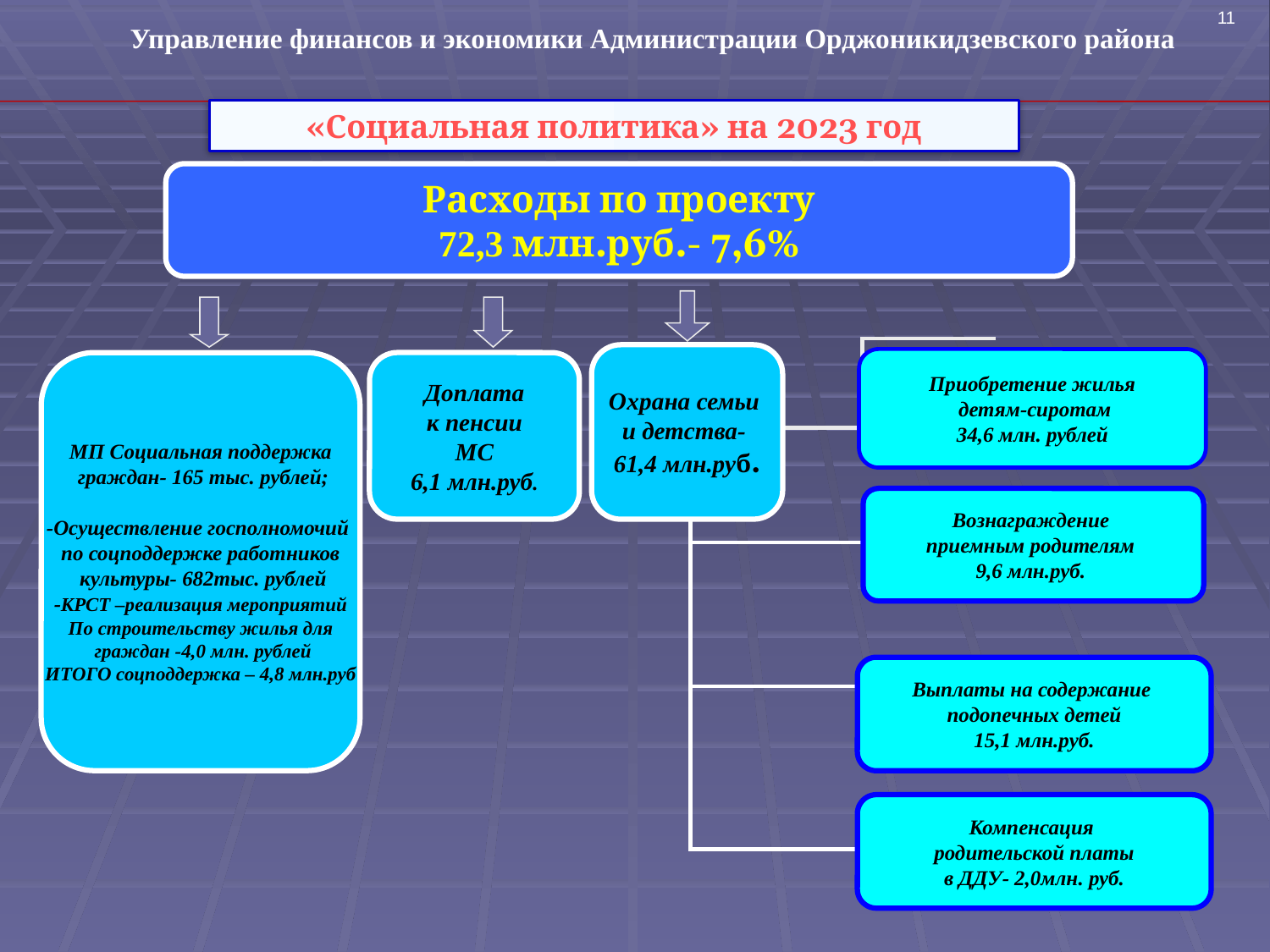

11
Управление финансов и экономики Администрации Орджоникидзевского района
«Социальная политика» на 2023 год
Расходы по проекту
72,3 млн.руб.- 7,6%

Доплата
 к пенсии
 муници
пальным
служащим
1,4 млн.руб.
Охрана семьи
и детства-
61,4 млн.руб.
Приобретение жилья
 детям-сиротам
34,6 млн. рублей
Вознаграждение
приемным родителям
9,6 млн.руб.
Выплаты на содержание
подопечных детей
15,1 млн.руб.
Компенсация
родительской платы
в ДДУ- 2,0млн. руб.
МП Социальная поддержка
 граждан- 165 тыс. рублей;

-Осуществление госполномочий
по соцподдержке работников
 культуры- 682тыс. рублей
-КРСТ –реализация мероприятий
По строительству жилья для
 граждан -4,0 млн. рублей
ИТОГО соцподдержка – 4,8 млн.руб

Доплата
 к пенсии
МС
6,1 млн.руб.
26